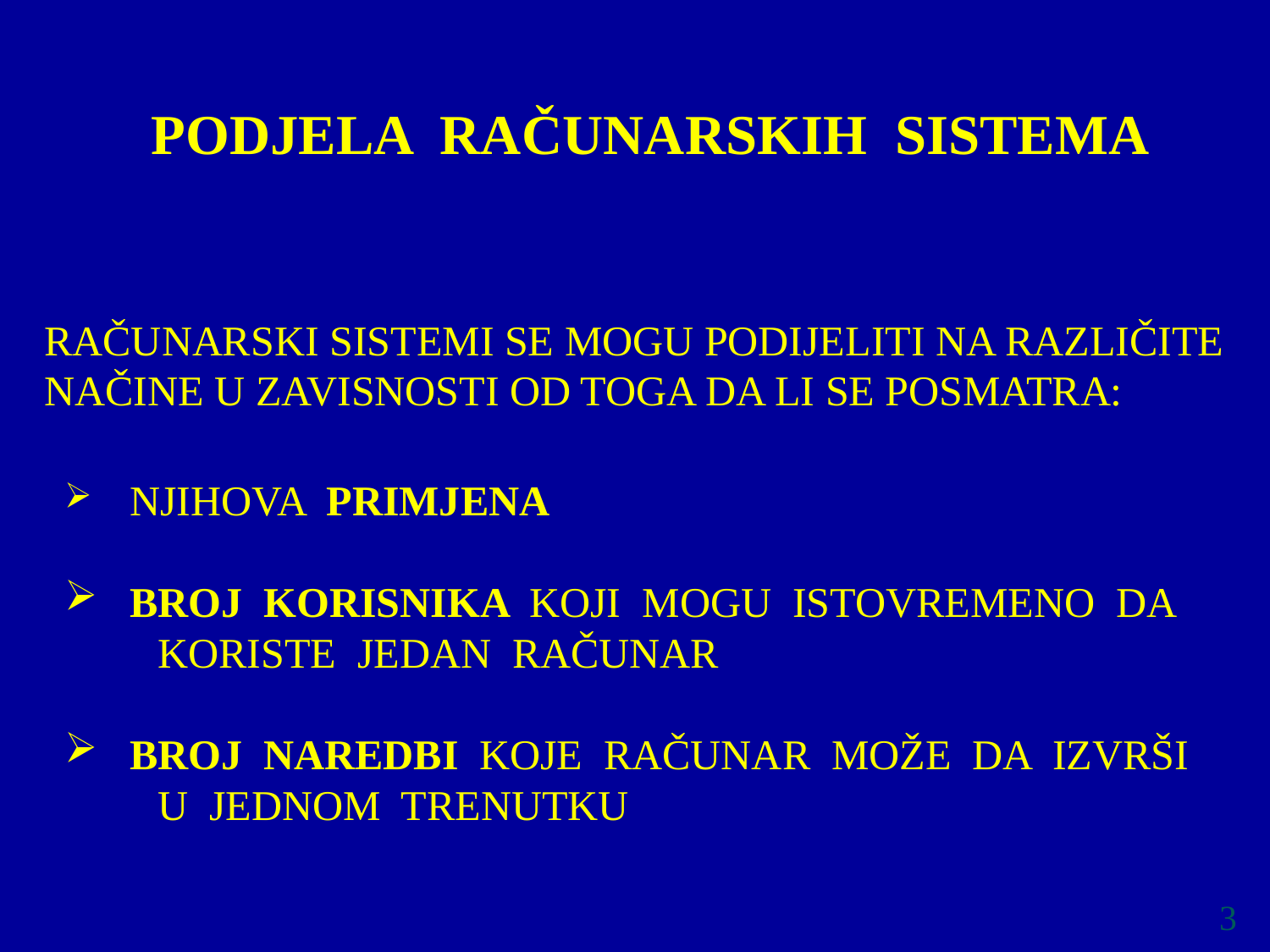

PODJELA  RAČUNARSKIH  SISTEMA
računarski sistemi se mogu podijeliti na različite načine u zavisnosti od toga da li se posmatra:

    njihova  primjena

   broj  korisnika  koji  mogu  istovremeno  da
      koriste  jedan  računar

   broj  naredbi  koje  računar  može  da  izvrši
      u  jednom  trenutku
3